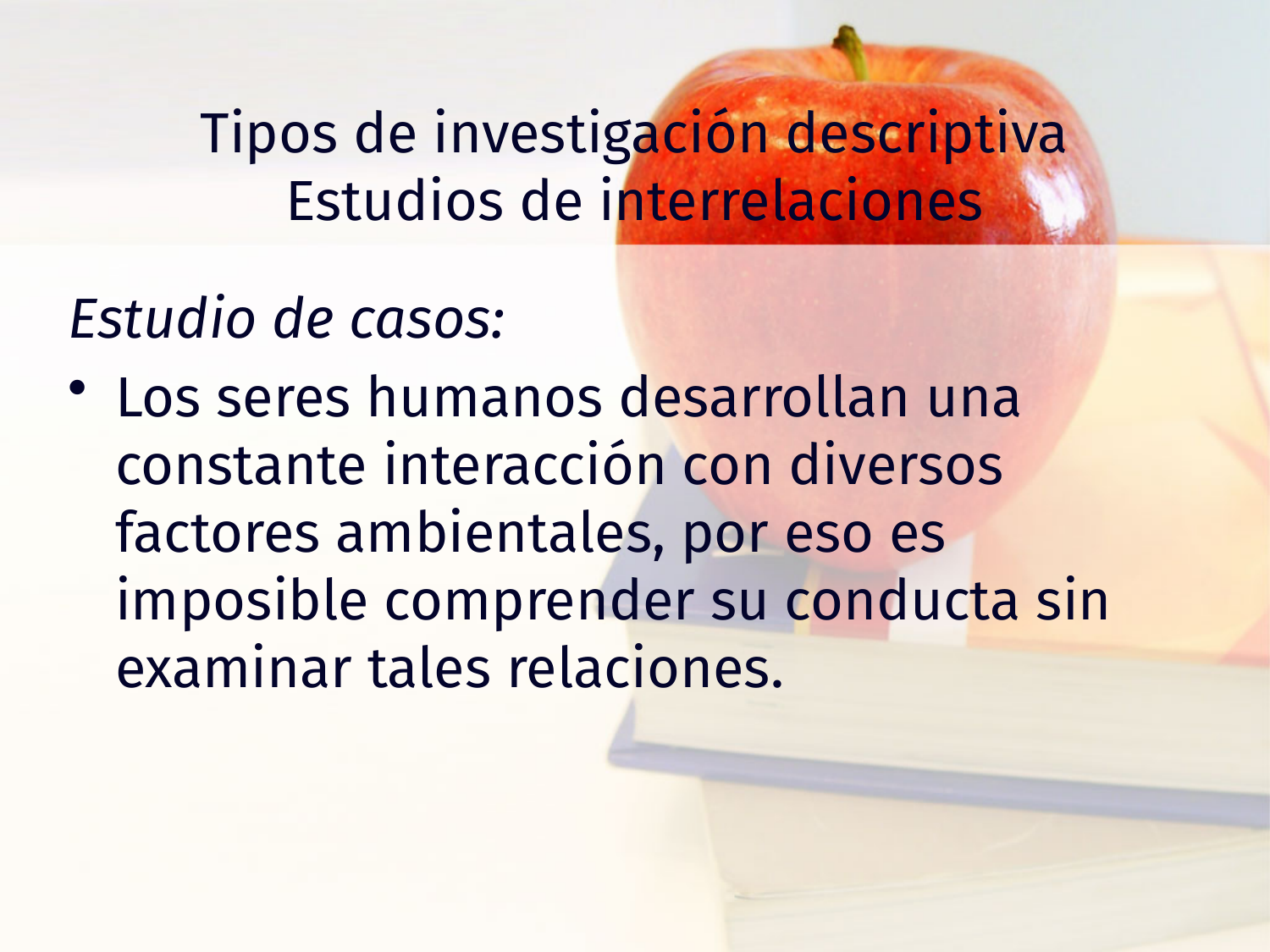

# Tipos de investigación descriptiva Estudios de interrelaciones
Estudio de casos:
Los seres humanos desarrollan una constante interacción con diversos factores ambientales, por eso es imposible comprender su conducta sin examinar tales relaciones.